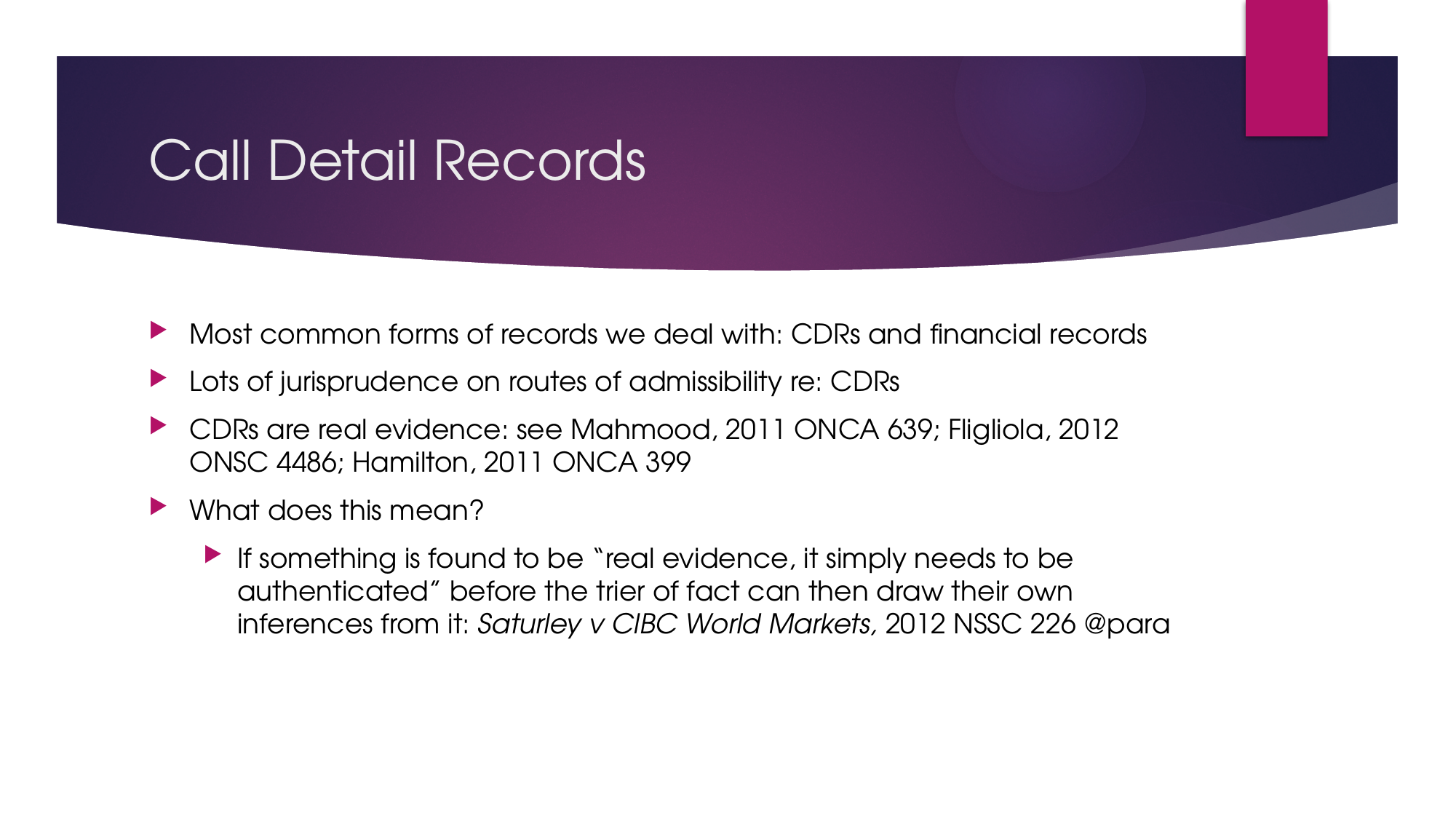

# Call Detail Records
Most common forms of records we deal with: CDRs and financial records
Lots of jurisprudence on routes of admissibility re: CDRs
CDRs are real evidence: see Mahmood, 2011 ONCA 639; Fligliola, 2012 ONSC 4486; Hamilton, 2011 ONCA 399
What does this mean?
If something is found to be “real evidence, it simply needs to be authenticated” before the trier of fact can then draw their own inferences from it: Saturley v CIBC World Markets, 2012 NSSC 226 @para